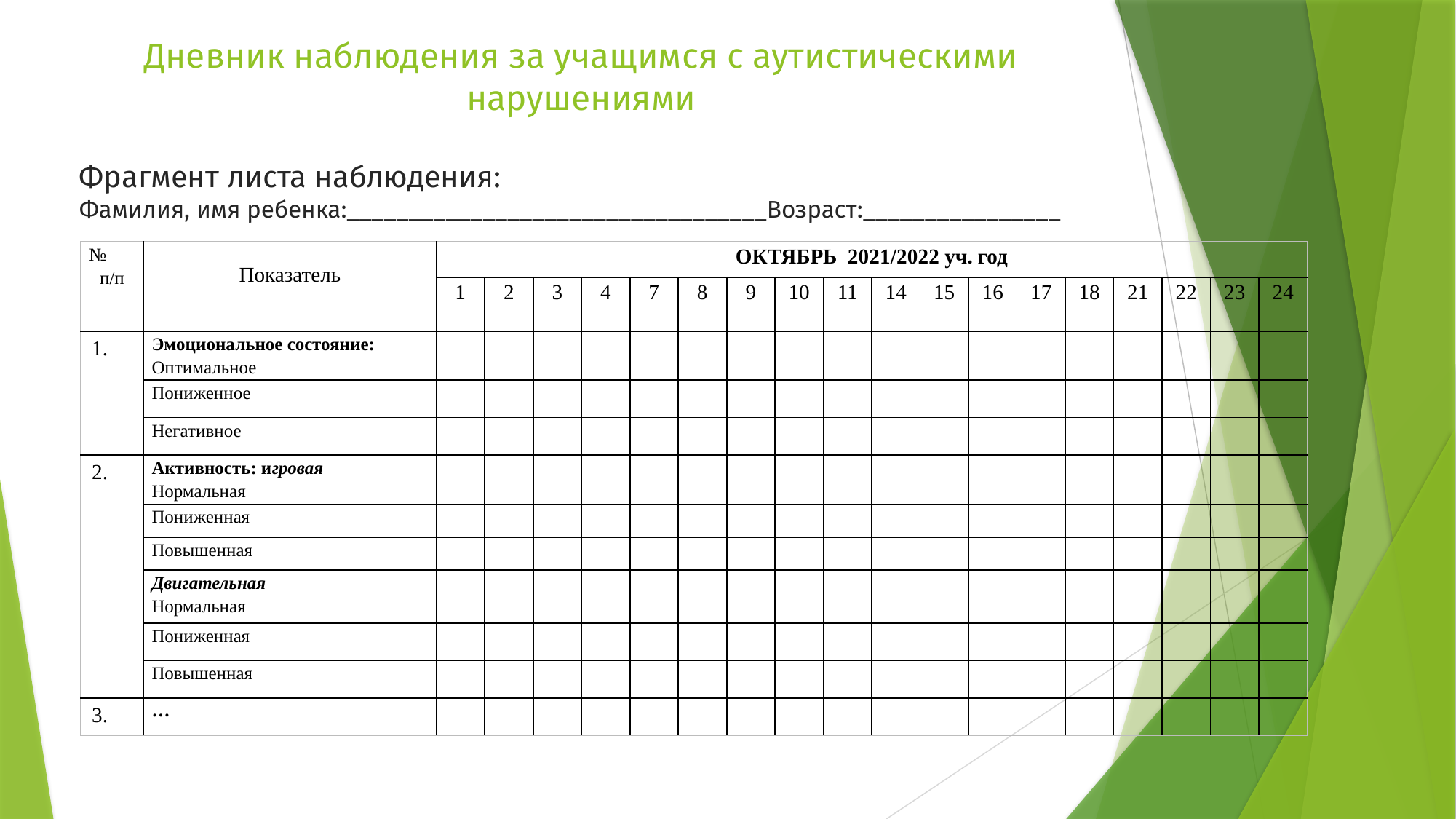

# Дневник наблюдения за учащимся с аутистическими нарушениями

Фрагмент листа наблюдения:
Фамилия, имя ребенка:__________________________________Возраст:________________
| № п/п | Показатель | ОКТЯБРЬ 2021/2022 уч. год |  |  |  |  |  |  |  |  |  |  |  |  |  |  |  |  |  |
| --- | --- | --- | --- | --- | --- | --- | --- | --- | --- | --- | --- | --- | --- | --- | --- | --- | --- | --- | --- |
|  |  | 1 | 2 | 3 | 4 | 7 | 8 | 9 | 10 | 11 | 14 | 15 | 16 | 17 | 18 | 21 | 22 | 23 | 24 |
| 1. | Эмоциональное состояние: Оптимальное |  |  |  |  |  |  |  |  |  |  |  |  |  |  |  |  |  |  |
|  | Пониженное |  |  |  |  |  |  |  |  |  |  |  |  |  |  |  |  |  |  |
|  | Негативное |  |  |  |  |  |  |  |  |  |  |  |  |  |  |  |  |  |  |
| 2. | Активность: игровая Нормальная |  |  |  |  |  |  |  |  |  |  |  |  |  |  |  |  |  |  |
|  | Пониженная |  |  |  |  |  |  |  |  |  |  |  |  |  |  |  |  |  |  |
|  | Повышенная |  |  |  |  |  |  |  |  |  |  |  |  |  |  |  |  |  |  |
|  | Двигательная Нормальная |  |  |  |  |  |  |  |  |  |  |  |  |  |  |  |  |  |  |
|  | Пониженная |  |  |  |  |  |  |  |  |  |  |  |  |  |  |  |  |  |  |
|  | Повышенная |  |  |  |  |  |  |  |  |  |  |  |  |  |  |  |  |  |  |
| 3. | … |  |  |  |  |  |  |  |  |  |  |  |  |  |  |  |  |  |  |